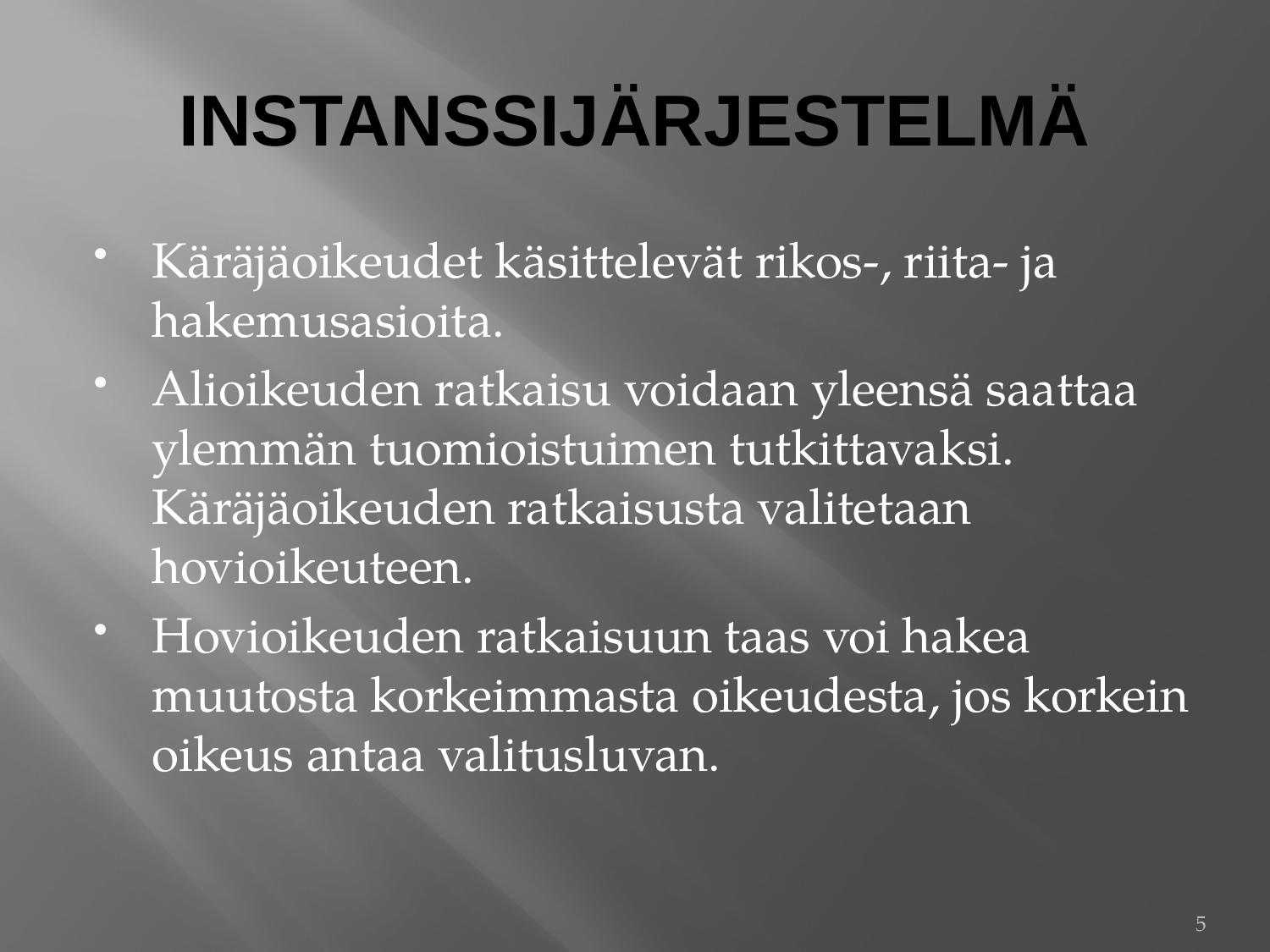

# INSTANSSIJÄRJESTELMÄ
Käräjäoikeudet käsittelevät rikos-, riita- ja hakemusasioita.
Alioikeuden ratkaisu voidaan yleensä saattaa ylemmän tuomioistuimen tutkittavaksi. Käräjäoikeuden ratkaisusta valitetaan hovioikeuteen.
Hovioikeuden ratkaisuun taas voi hakea muutosta korkeimmasta oikeudesta, jos korkein oikeus antaa valitusluvan.

5